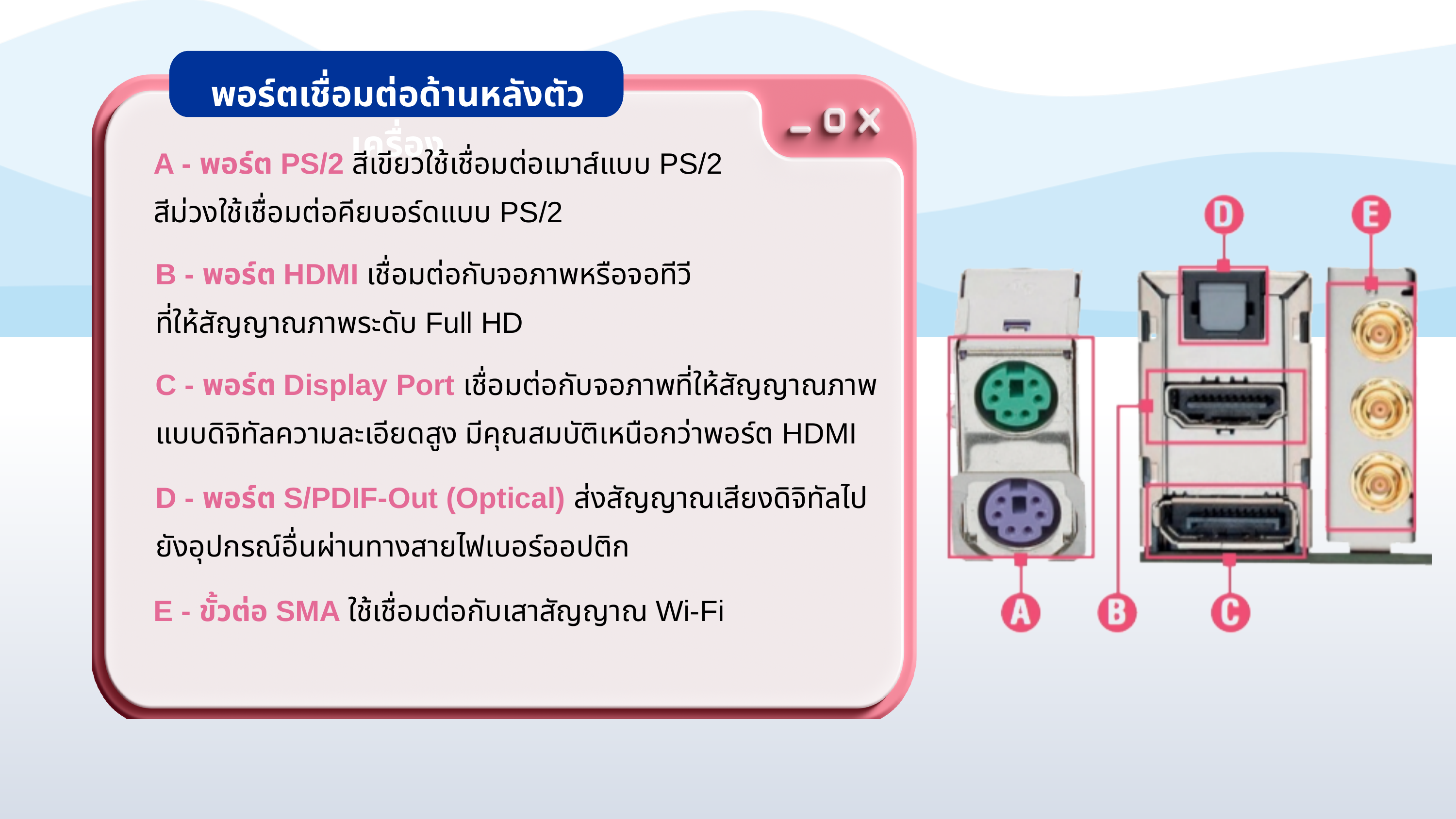

พอร์ตเชื่อมต่อด้านหลังตัวเครื่อง

A - พอร์ต PS/2 สีเขียวใช้เชื่อมต่อเมาส์แบบ PS/2
สีม่วงใช้เชื่อมต่อคียบอร์ดแบบ PS/2

B - พอร์ต HDMI เชื่อมต่อกับจอภาพหรือจอทีวี
ที่ให้สัญญาณภาพระดับ Full HD
C - พอร์ต Display Port เชื่อมต่อกับจอภาพที่ให้สัญญาณภาพแบบดิจิทัลความละเอียดสูง มีคุณสมบัติเหนือกว่าพอร์ต HDMI
D - พอร์ต S/PDIF-Out (Optical) ส่งสัญญาณเสียงดิจิทัลไปยังอุปกรณ์อื่นผ่านทางสายไฟเบอร์ออปติก
E - ขั้วต่อ SMA ใช้เชื่อมต่อกับเสาสัญญาณ Wi-Fi